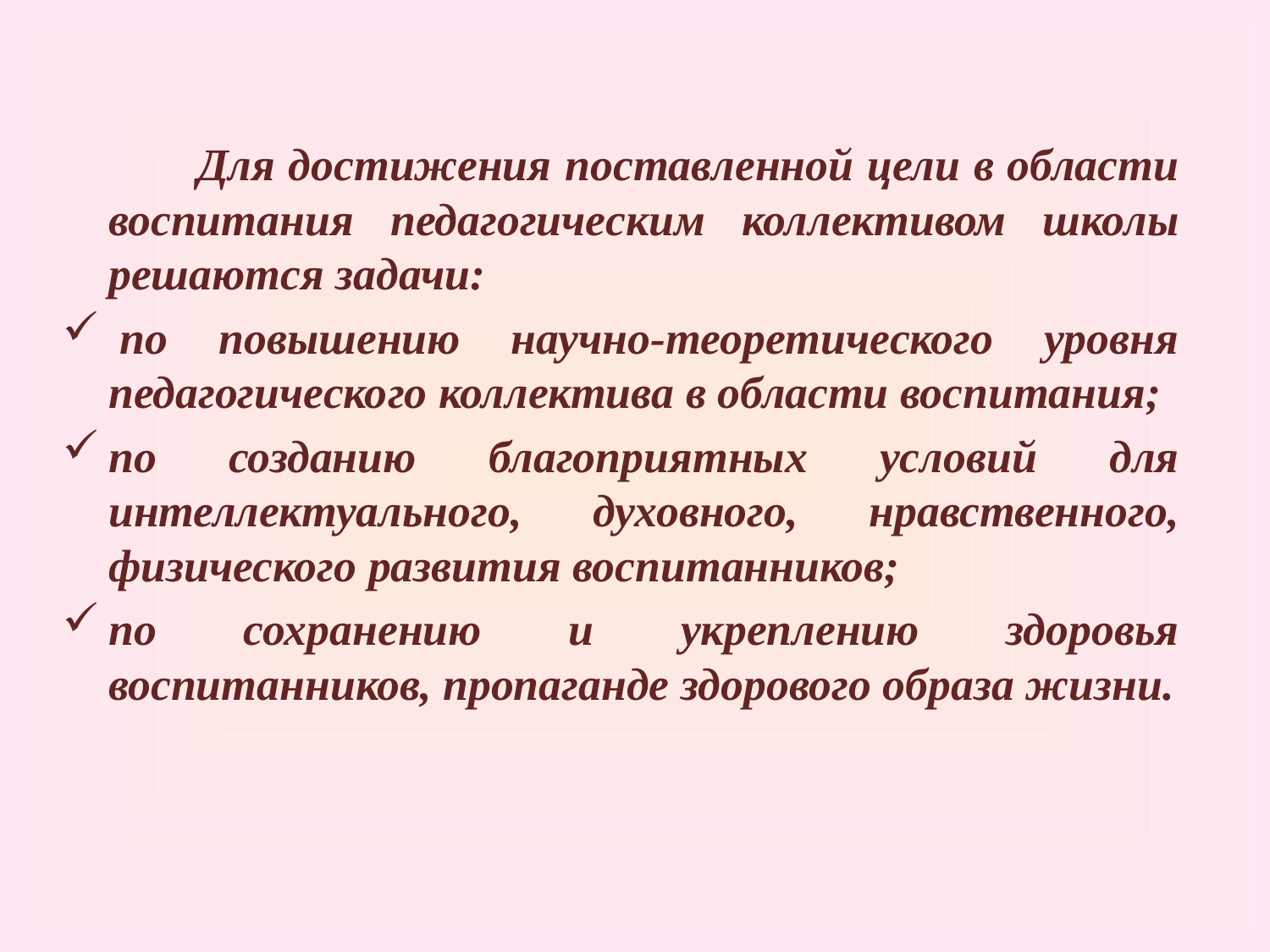

Для достижения поставленной цели в области воспитания педагогическим коллективом школы решаются задачи:
 по повышению научно-теоретического уровня педагогического коллектива в области воспитания;
по созданию благоприятных условий для интеллектуального, духовного, нравственного, физического развития воспитанников;
по сохранению и укреплению здоровья воспитанников, пропаганде здорового образа жизни.